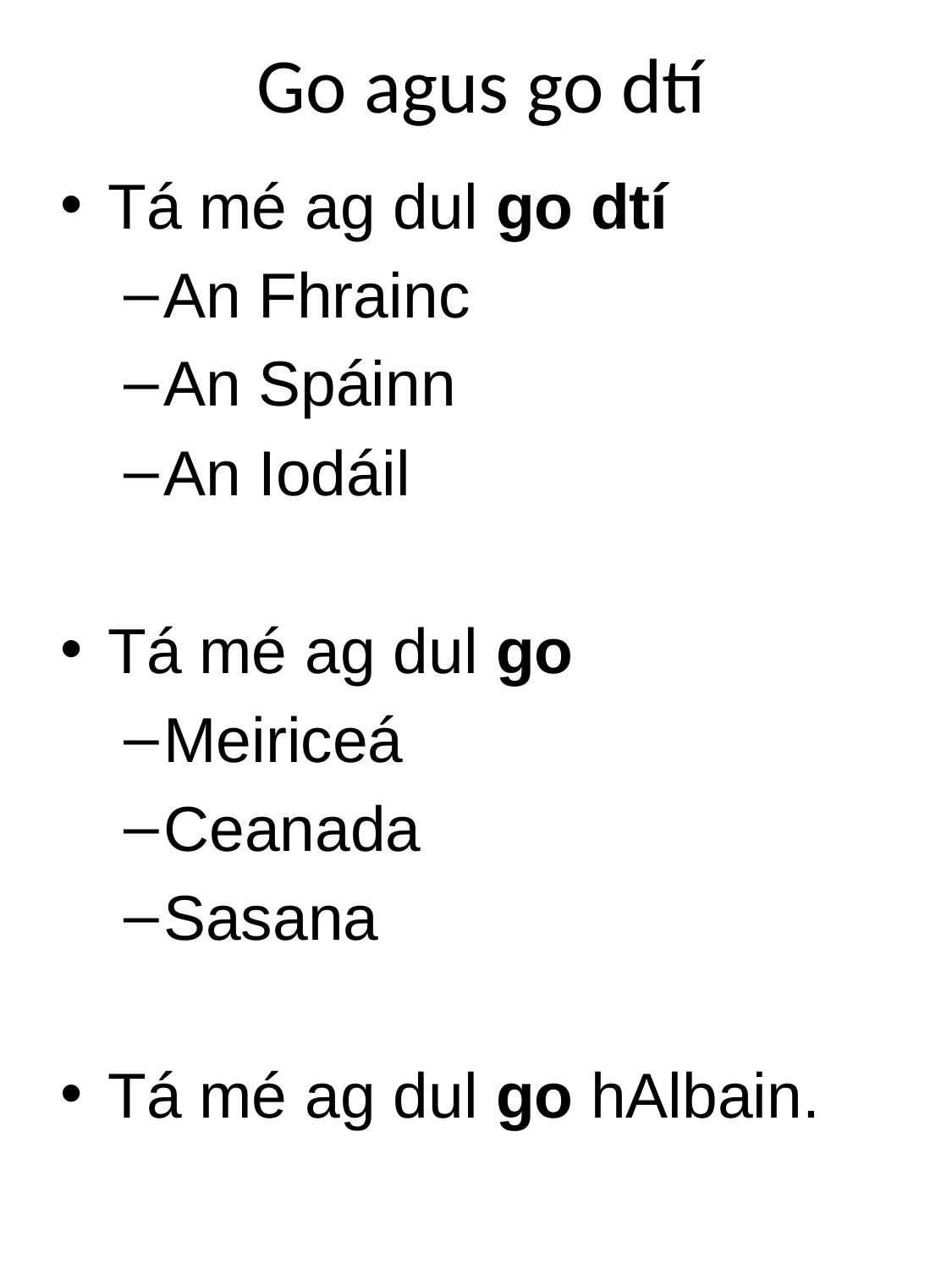

# Go agus go dtí
Tá mé ag dul go dtí
An Fhrainc
An Spáinn
An Iodáil

Tá mé ag dul go
Meiriceá
Ceanada
Sasana

Tá mé ag dul go hAlbain.